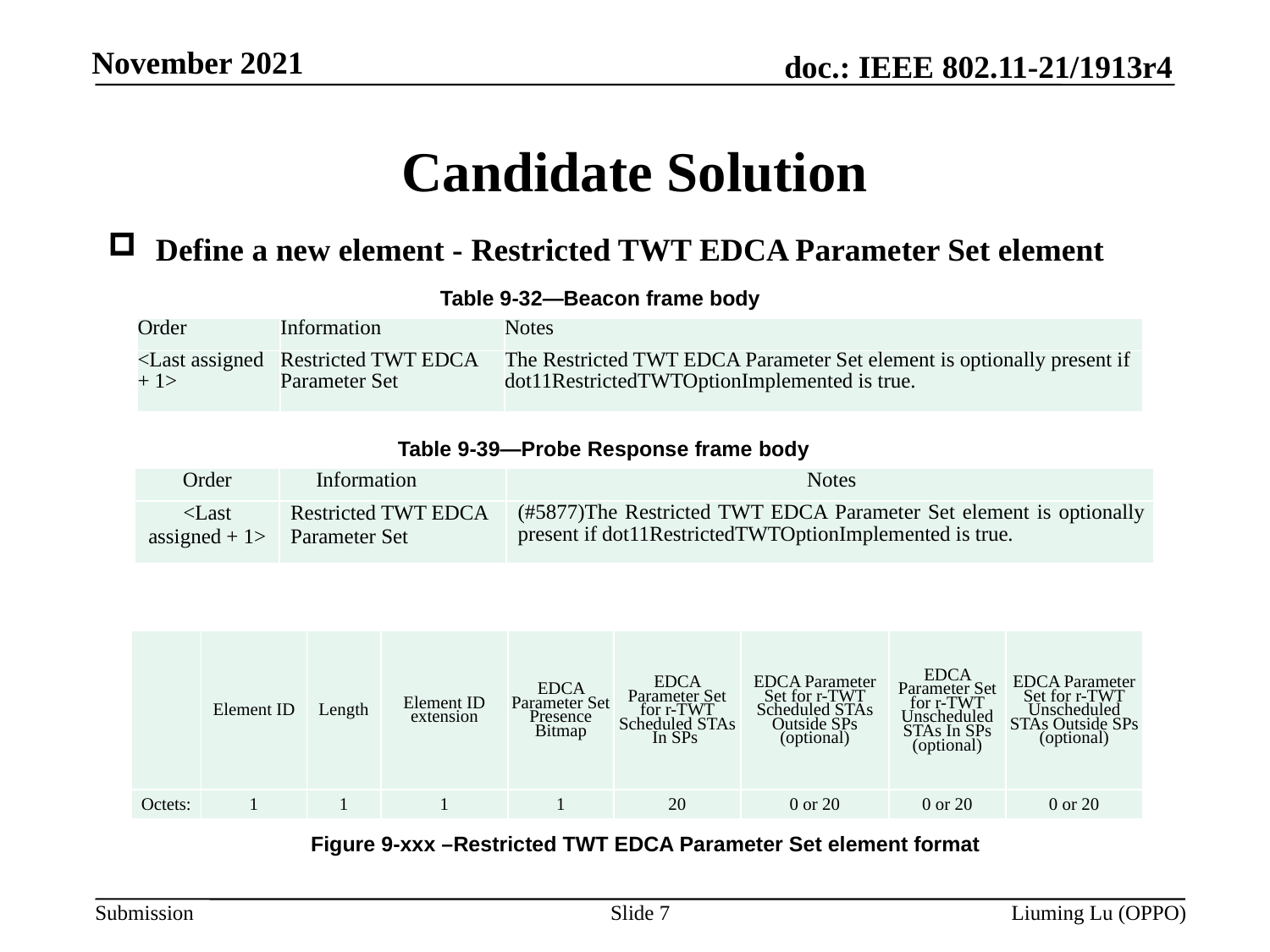

# Candidate Solution
Define a new element - Restricted TWT EDCA Parameter Set element
Table 9-32—Beacon frame body
| Order | Information | Notes |
| --- | --- | --- |
| <Last assigned + 1> | Restricted TWT EDCA Parameter Set | The Restricted TWT EDCA Parameter Set element is optionally present if dot11RestrictedTWTOptionImplemented is true. |
Table 9-39—Probe Response frame body
| Order | Information | Notes |
| --- | --- | --- |
| <Last assigned + 1> | Restricted TWT EDCA Parameter Set | (#5877)The Restricted TWT EDCA Parameter Set element is optionally present if dot11RestrictedTWTOptionImplemented is true. |
|  | Element ID | Length | Element ID extension | EDCA Parameter Set Presence Bitmap | EDCA Parameter Set for r-TWT Scheduled STAs In SPs | EDCA Parameter Set for r-TWT Scheduled STAs Outside SPs (optional) | EDCA Parameter Set for r-TWT Unscheduled STAs In SPs (optional) | EDCA Parameter Set for r-TWT Unscheduled STAs Outside SPs (optional) |
| --- | --- | --- | --- | --- | --- | --- | --- | --- |
| Octets: | 1 | 1 | 1 | 1 | 20 | 0 or 20 | 0 or 20 | 0 or 20 |

Figure 9-xxx –Restricted TWT EDCA Parameter Set element format
Slide 7
Liuming Lu (OPPO)